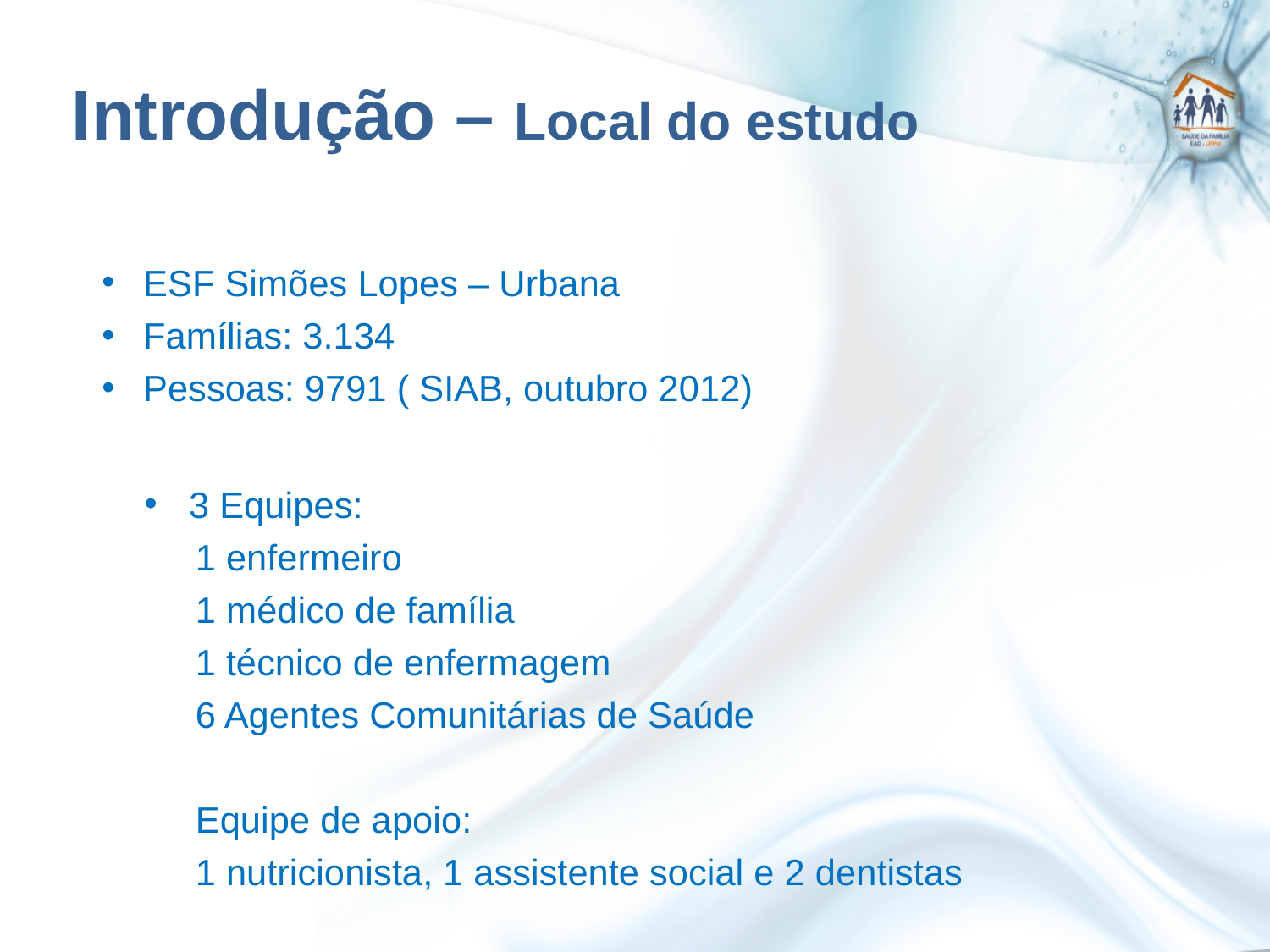

Introdução – Local do estudo

ESF Simões Lopes – Urbana
Famílias: 3.134
Pessoas: 9791 ( SIAB, outubro 2012)

 3 Equipes:
1 enfermeiro
1 médico de família
1 técnico de enfermagem
6 Agentes Comunitárias de Saúde

Equipe de apoio:
1 nutricionista, 1 assistente social e 2 dentistas